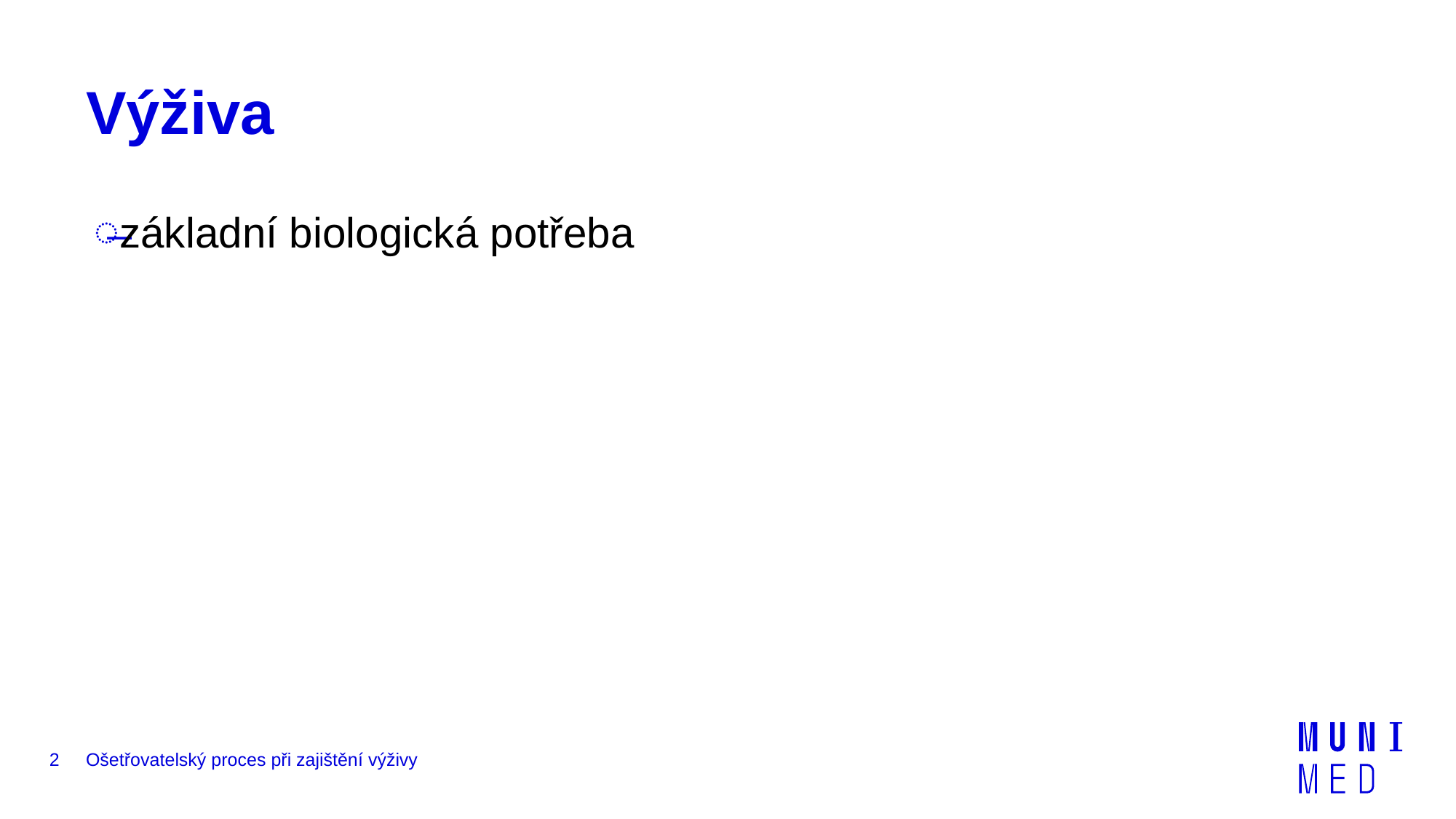

# Výživa
základní biologická potřeba
2
Ošetřovatelský proces při zajištění výživy